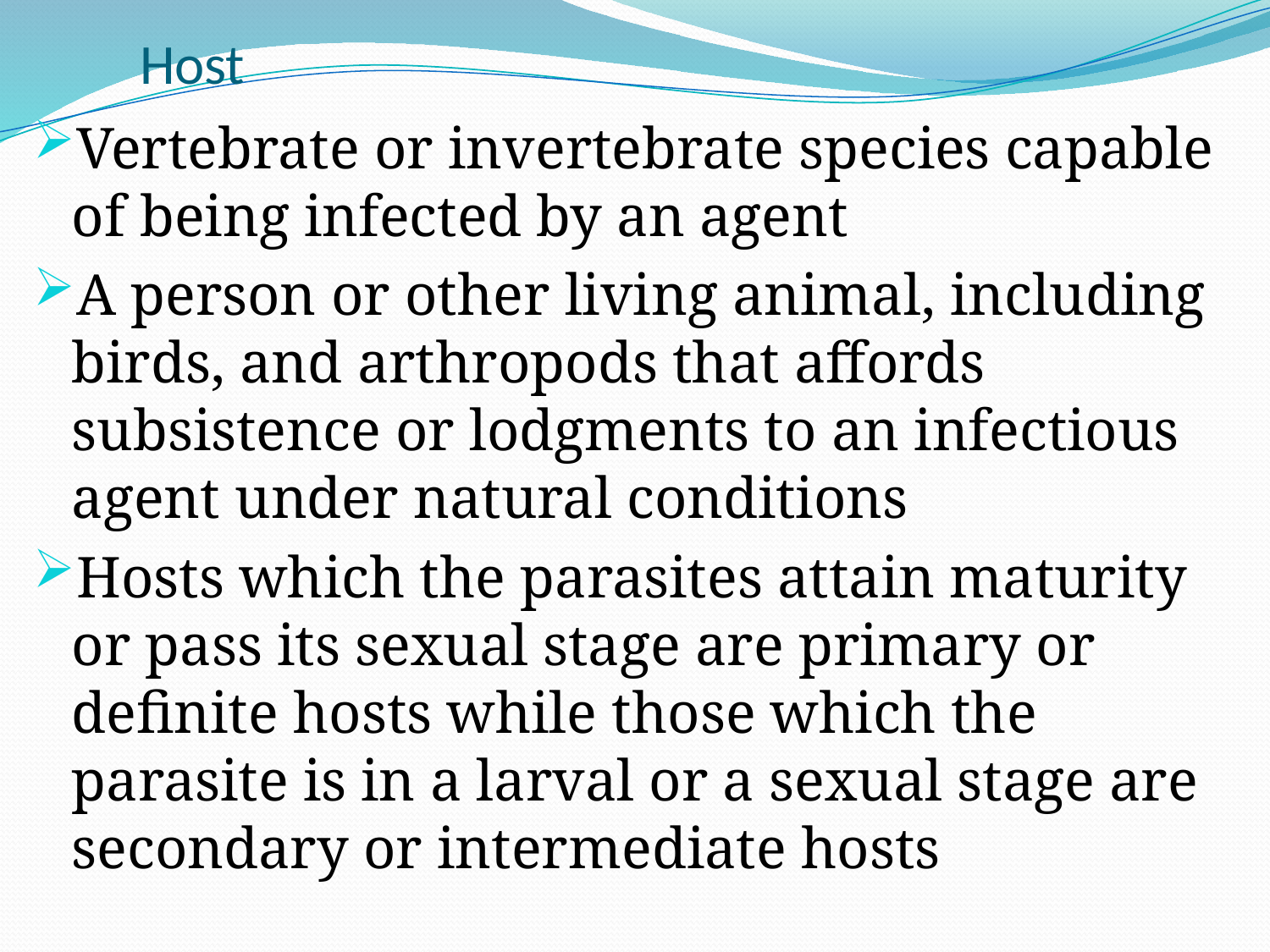

# Host
Vertebrate or invertebrate species capable of being infected by an agent
A person or other living animal, including birds, and arthropods that affords subsistence or lodgments to an infectious agent under natural conditions
Hosts which the parasites attain maturity or pass its sexual stage are primary or definite hosts while those which the parasite is in a larval or a sexual stage are secondary or intermediate hosts